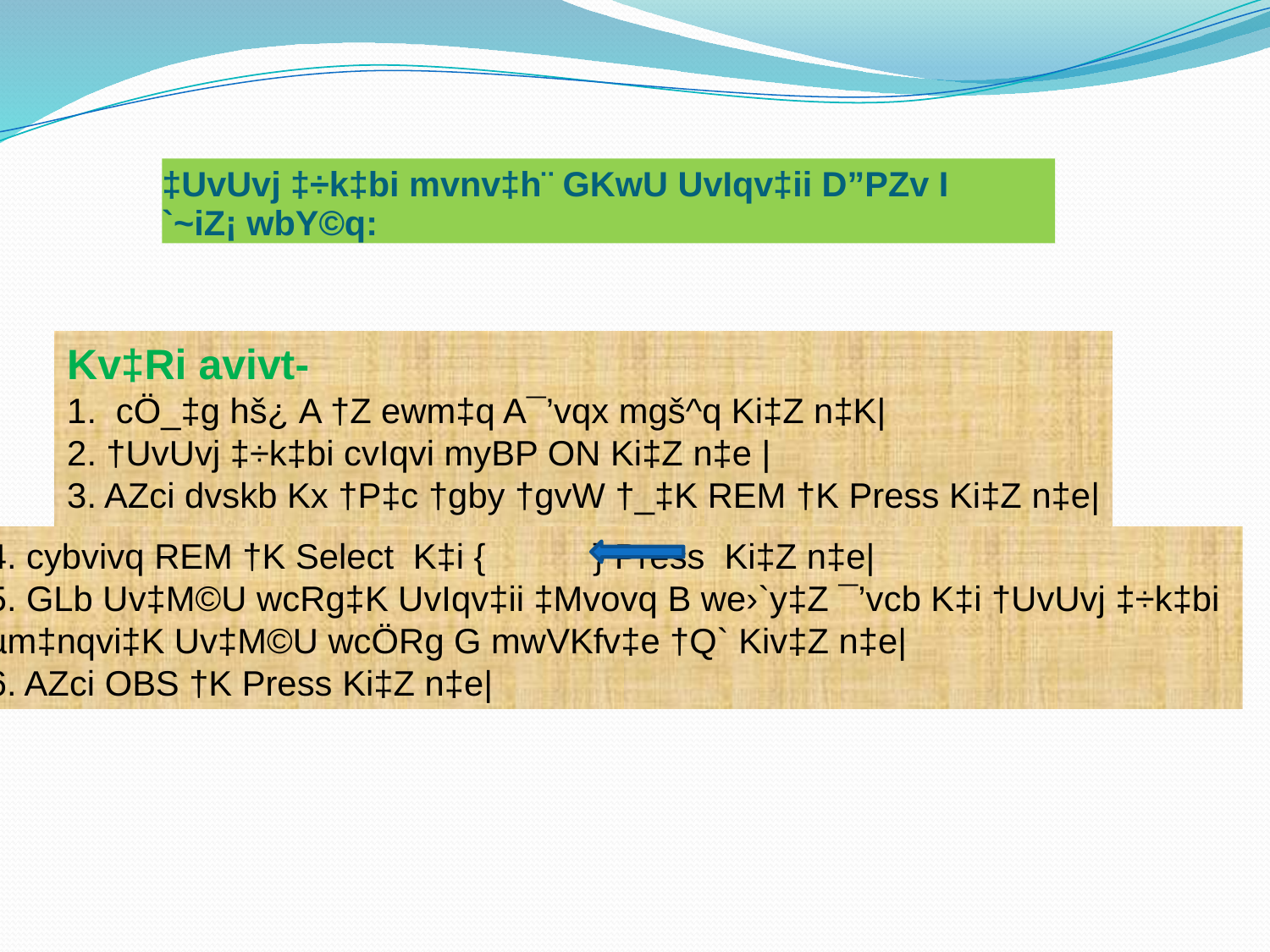

# ‡UvUvj ‡÷k‡bi mvnv‡h¨ GKwU UvIqv‡ii D”PZv I `~iZ¡ wbY©q:
Kv‡Ri avivt-
1.  cÖ_‡g hš¿ A †Z ewm‡q A¯’vqx mgš^q Ki‡Z n‡K|
2. †UvUvj ‡÷k‡bi cvIqvi myBP ON Ki‡Z n‡e |
3. AZci dvskb Kx †P‡c †gby †gvW †_‡K REM †K Press Ki‡Z n‡e|

4. cybvivq REM †K Select  K‡i {           } Press  Ki‡Z n‡e|
5. GLb Uv‡M©U wcRg‡K UvIqv‡ii ‡Mvovq B we›`y‡Z ¯’vcb K‡i †UvUvj ‡÷k‡bi
µm‡nqvi‡K Uv‡M©U wcÖRg G mwVKfv‡e †Q` Kiv‡Z n‡e|
6. AZci OBS †K Press Ki‡Z n‡e|